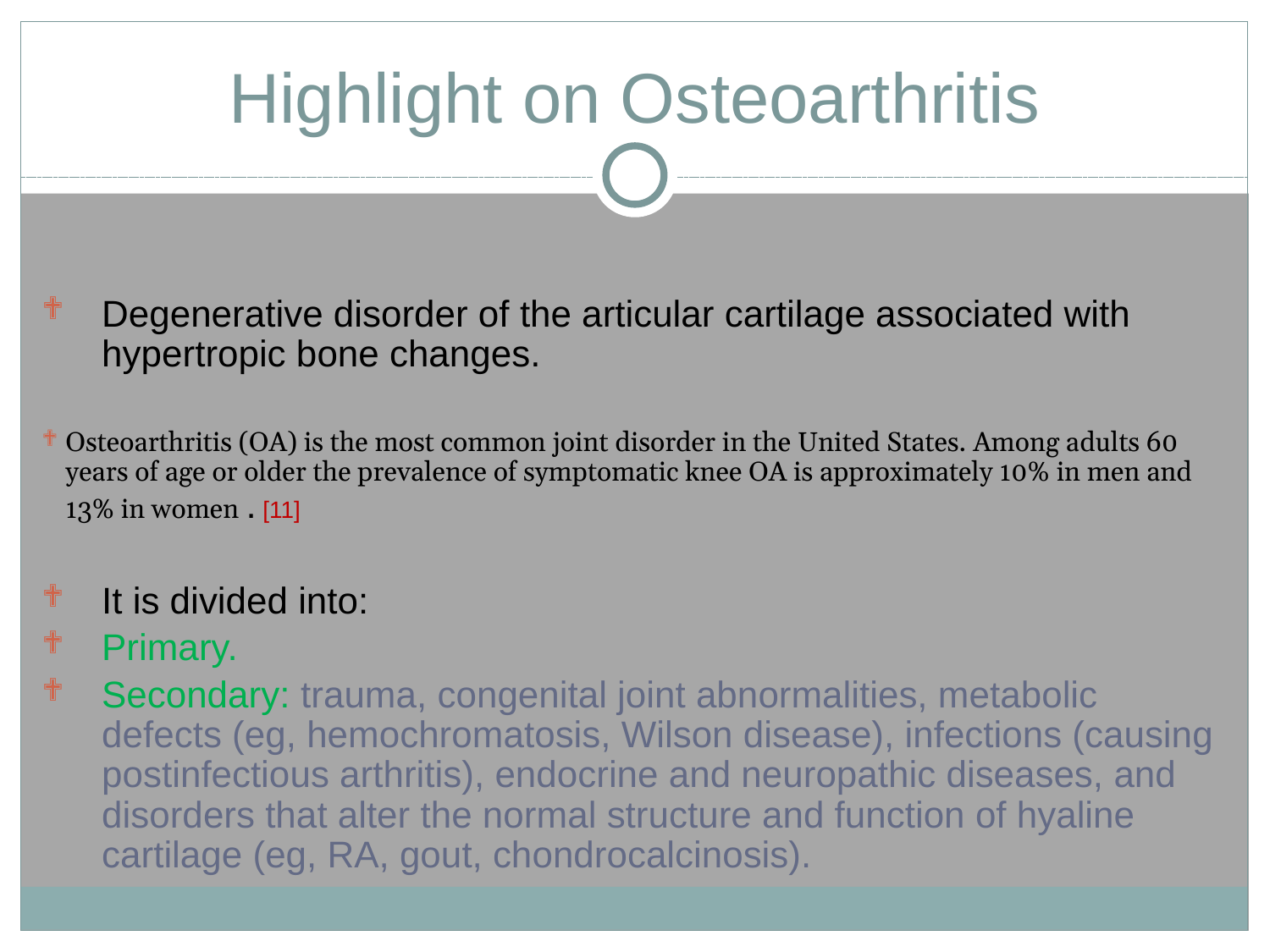

# Highlight on Osteoarthritis

Degenerative disorder of the articular cartilage associated with hypertropic bone changes.

Osteoarthritis (OA) is the most common joint disorder in the United States. Among adults 60 years of age or older the prevalence of symptomatic knee OA is approximately 10% in men and 13% in women . [11]

It is divided into:
Primary.
Secondary: trauma, congenital joint abnormalities, metabolic defects (eg, hemochromatosis, Wilson disease), infections (causing postinfectious arthritis), endocrine and neuropathic diseases, and disorders that alter the normal structure and function of hyaline cartilage (eg, RA, gout, chondrocalcinosis).